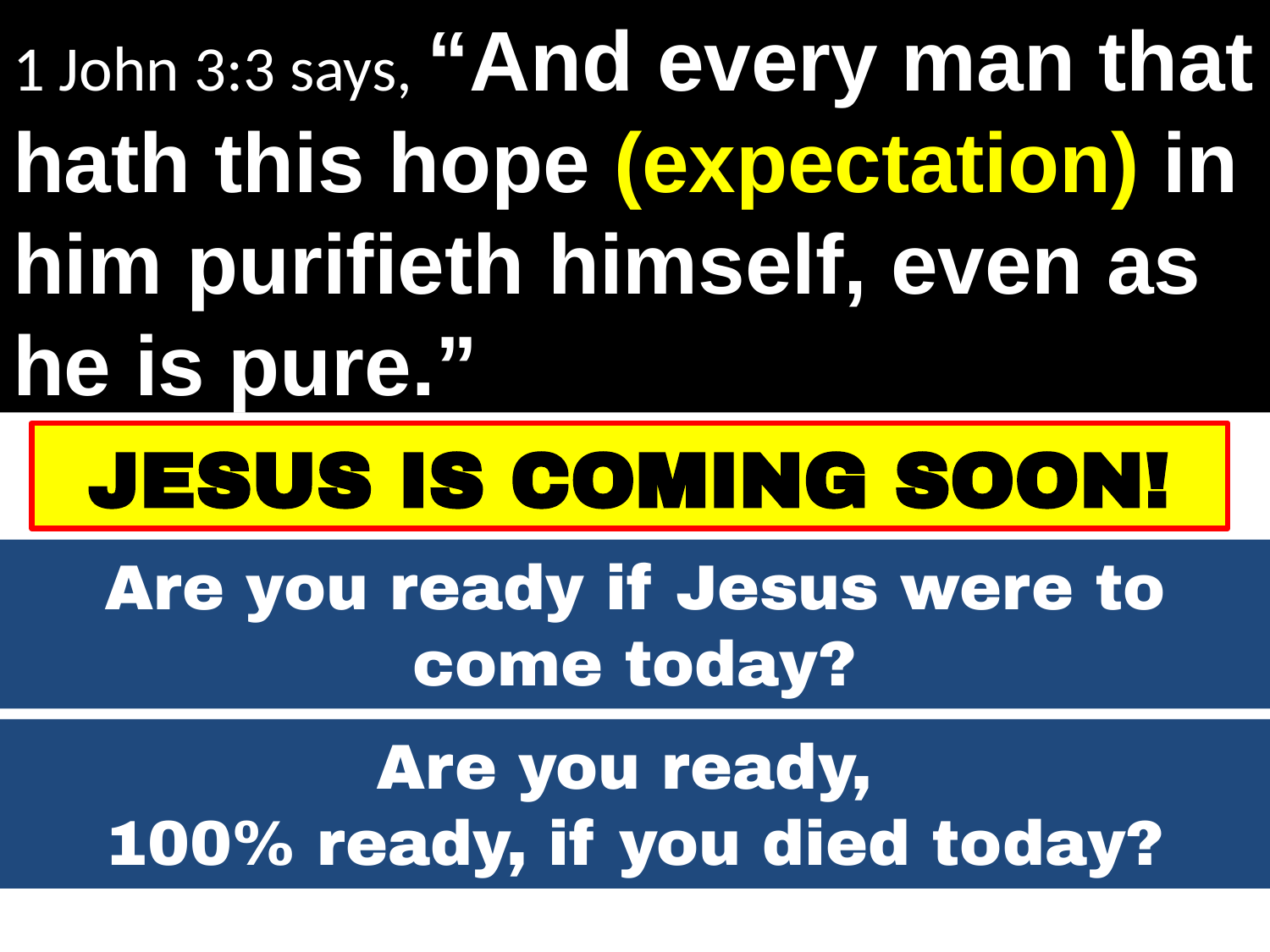

1 John 3:3 says, “And every man that hath this hope (expectation) in him purifieth himself, even as he is pure.”

JESUS IS COMING SOON!
Are you ready if Jesus were to come today?

Are you ready,
100% ready, if you died today?